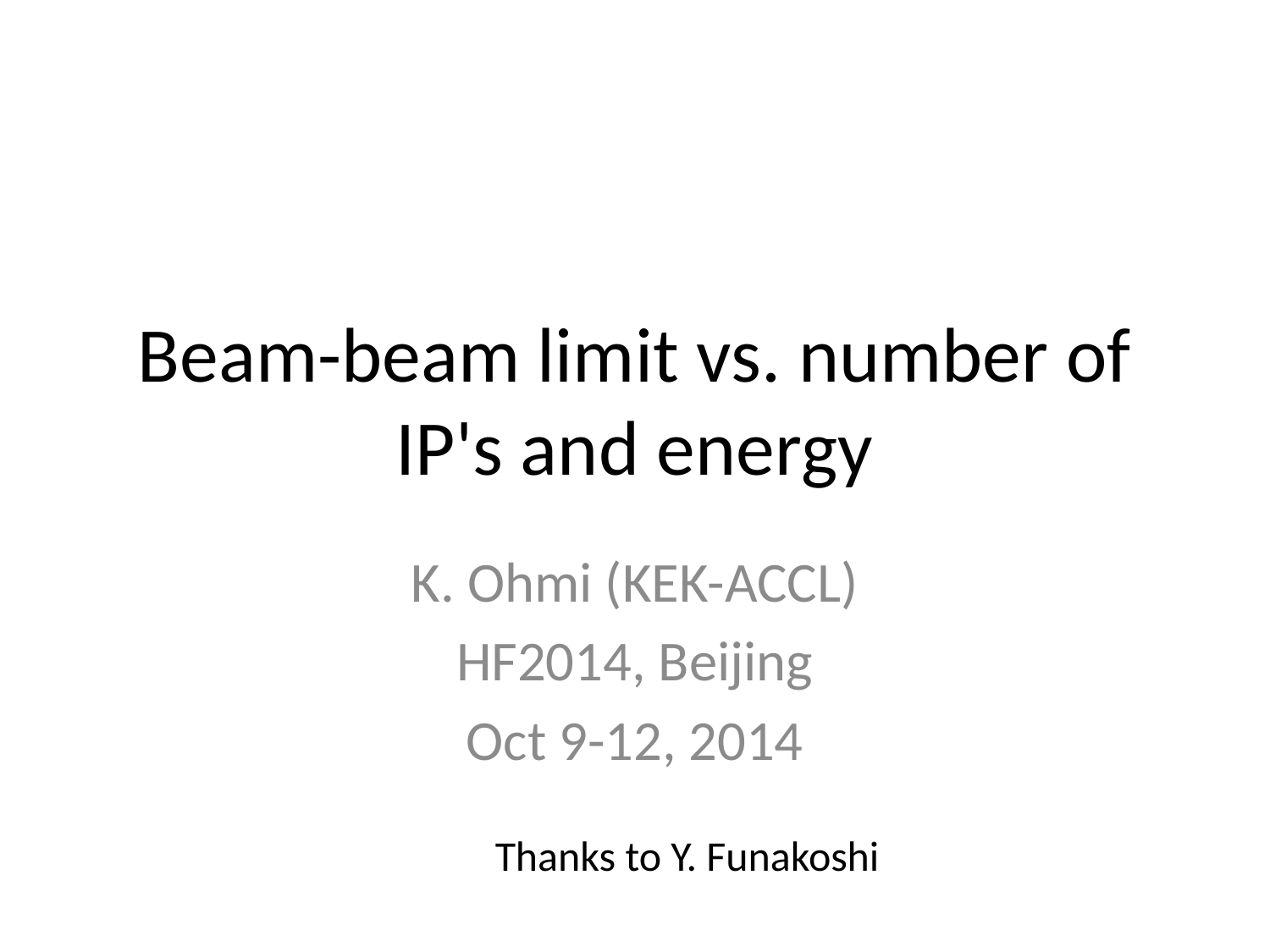

# Beam-beam limit vs. number of IP's and energy
K. Ohmi (KEK-ACCL)
HF2014, Beijing
Oct 9-12, 2014

Thanks to Y. Funakoshi